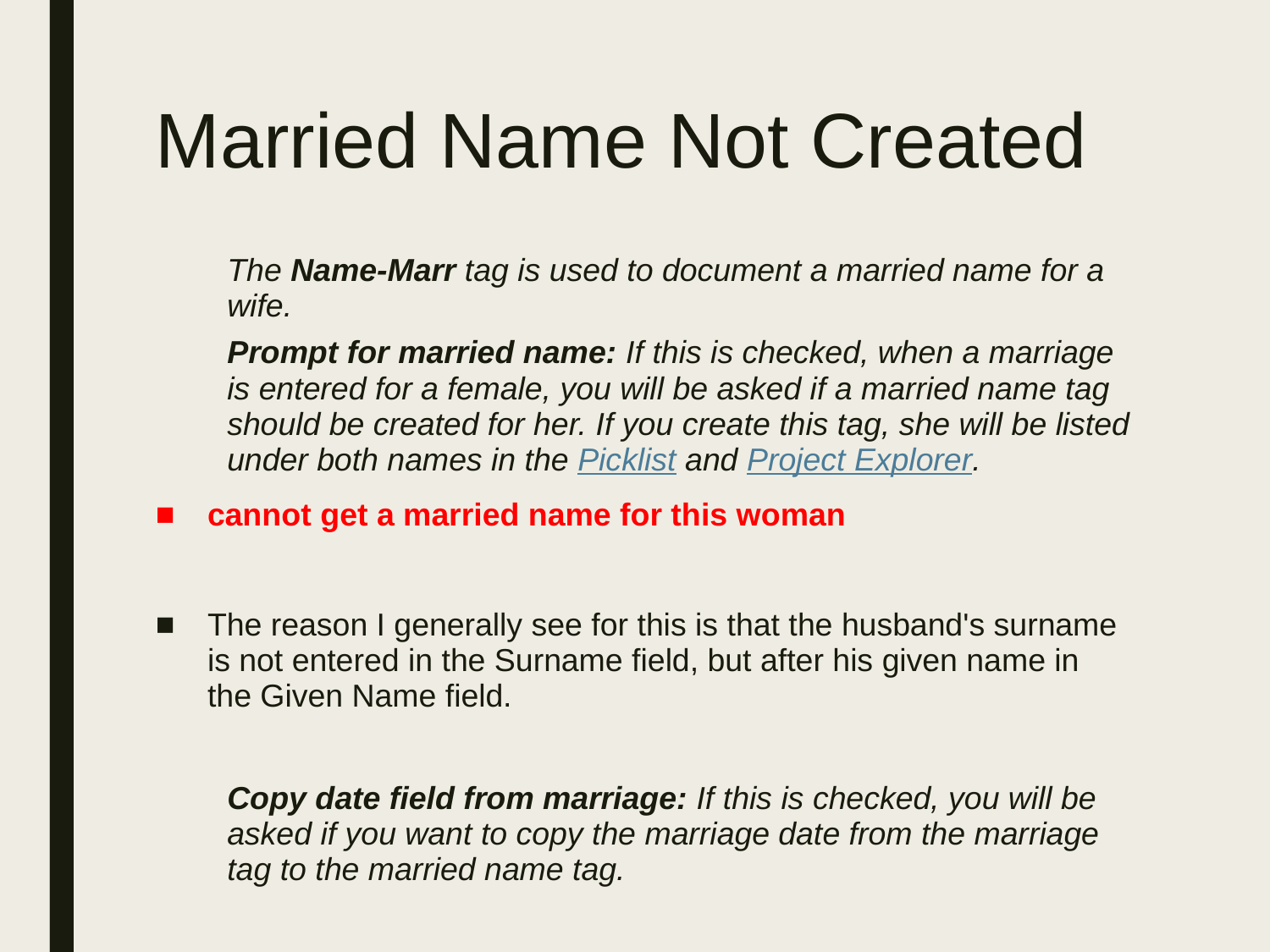

# Married Name Not Created
The Name-Marr tag is used to document a married name for a wife.
Prompt for married name: If this is checked, when a marriage is entered for a female, you will be asked if a married name tag should be created for her. If you create this tag, she will be listed under both names in the Picklist and Project Explorer.
cannot get a married name for this woman

The reason I generally see for this is that the husband's surname is not entered in the Surname field, but after his given name in the Given Name field.

Copy date field from marriage: If this is checked, you will be asked if you want to copy the marriage date from the marriage tag to the married name tag.